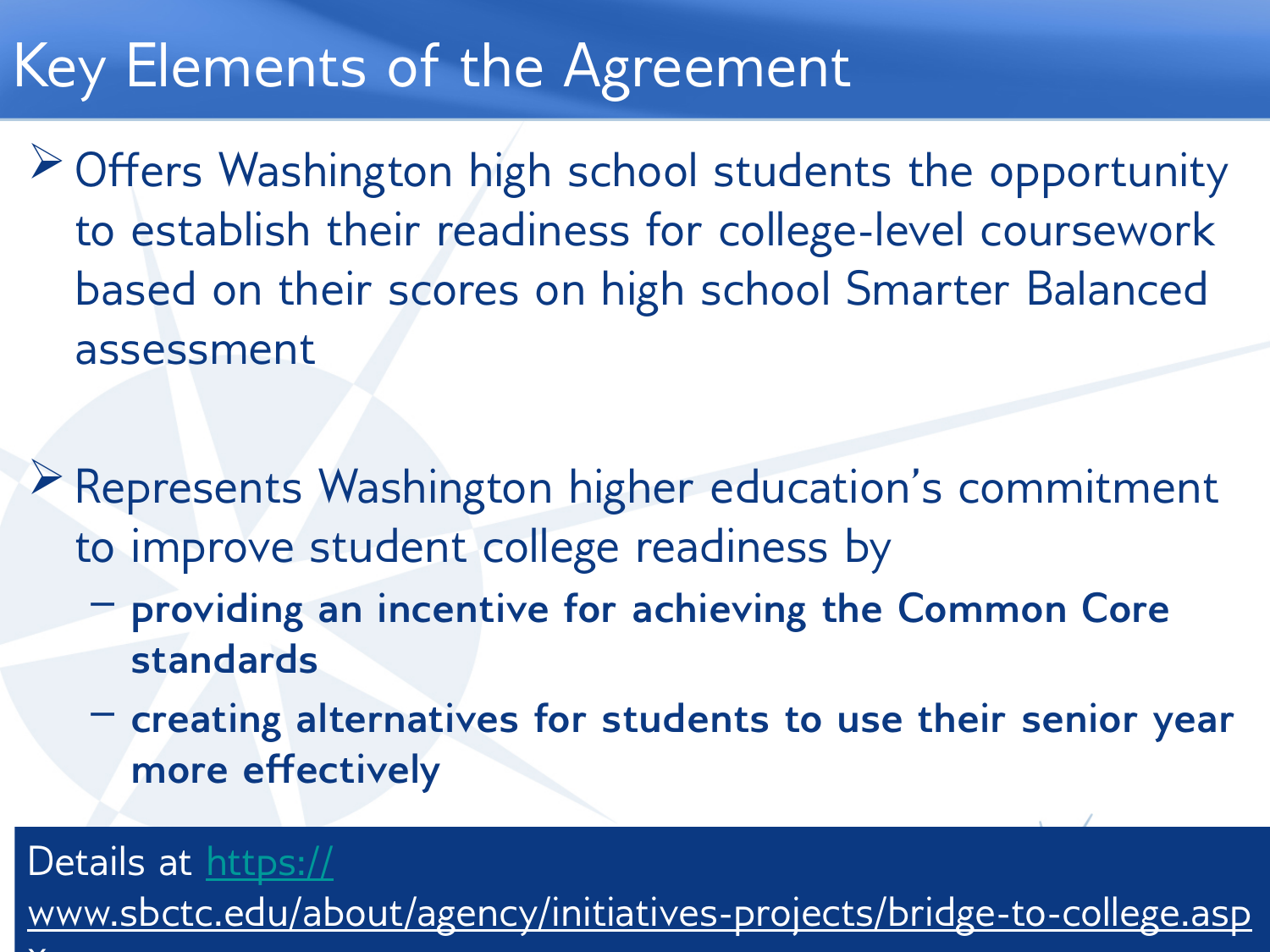

Key Elements of the Agreement
Offers Washington high school students the opportunity to establish their readiness for college-level coursework based on their scores on high school Smarter Balanced assessment

Represents Washington higher education’s commitment to improve student college readiness by
providing an incentive for achieving the Common Core standards
creating alternatives for students to use their senior year more effectively
Details at https://www.sbctc.edu/about/agency/initiatives-projects/bridge-to-college.aspx